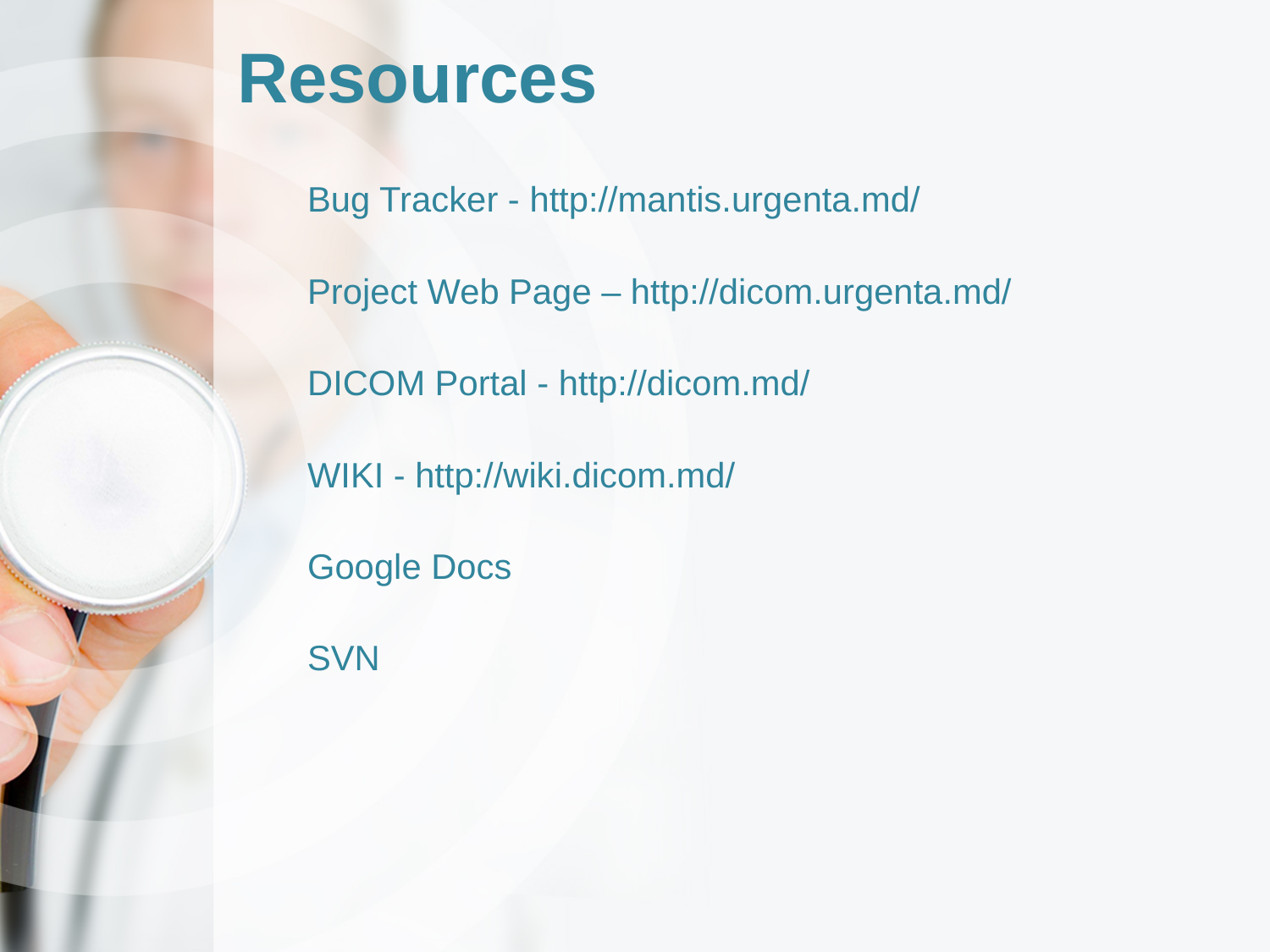

# Resources
Bug Tracker - http://mantis.urgenta.md/
Project Web Page – http://dicom.urgenta.md/
DICOM Portal - http://dicom.md/
WIKI - http://wiki.dicom.md/
Google Docs
SVN